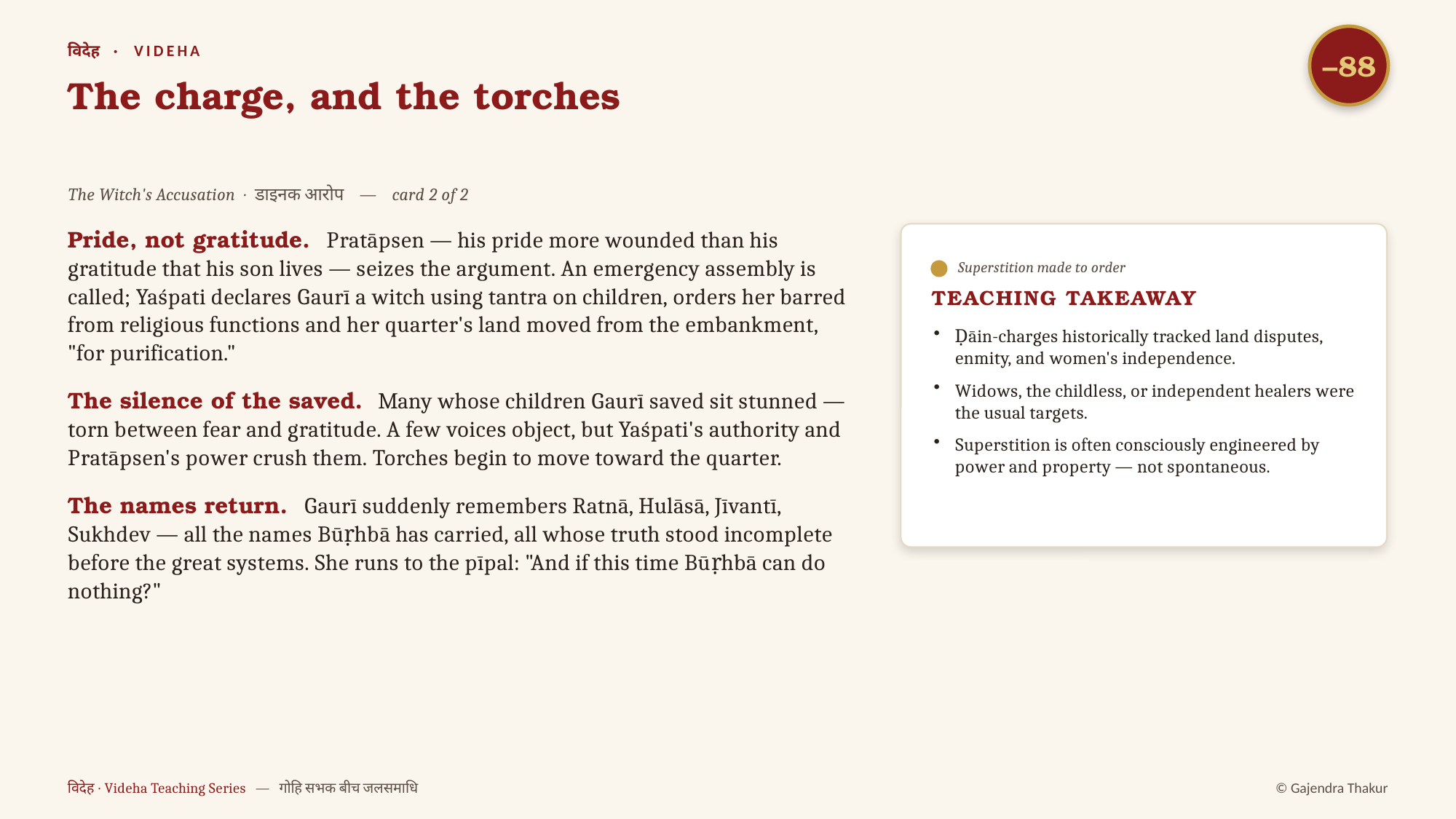

−88
विदेह  ·  VIDEHA
The charge, and the torches
The Witch's Accusation  ·  डाइनक आरोप    —    card 2 of 2
Pride, not gratitude.  Pratāpsen — his pride more wounded than his gratitude that his son lives — seizes the argument. An emergency assembly is called; Yaśpati declares Gaurī a witch using tantra on children, orders her barred from religious functions and her quarter's land moved from the embankment, "for purification."
The silence of the saved.  Many whose children Gaurī saved sit stunned — torn between fear and gratitude. A few voices object, but Yaśpati's authority and Pratāpsen's power crush them. Torches begin to move toward the quarter.
The names return.  Gaurī suddenly remembers Ratnā, Hulāsā, Jīvantī, Sukhdev — all the names Būṛhbā has carried, all whose truth stood incomplete before the great systems. She runs to the pīpal: "And if this time Būṛhbā can do nothing?"

Superstition made to order

TEACHING TAKEAWAY
Ḍāin-charges historically tracked land disputes, enmity, and women's independence.
Widows, the childless, or independent healers were the usual targets.
Superstition is often consciously engineered by power and property — not spontaneous.
विदेह · Videha Teaching Series   —   गोहि सभक बीच जलसमाधि
© Gajendra Thakur